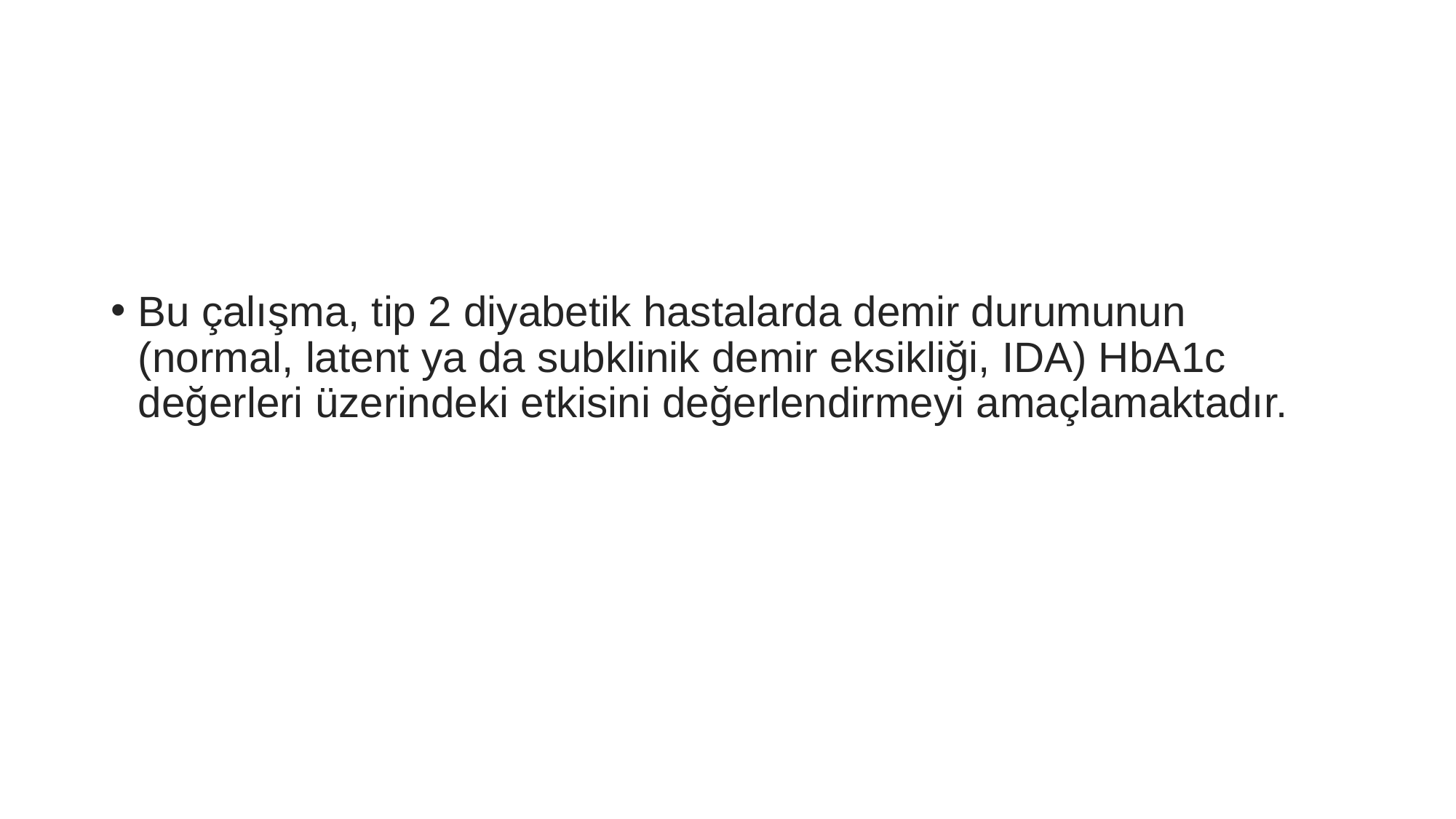

#

Bu çalışma, tip 2 diyabetik hastalarda demir durumunun (normal, latent ya da subklinik demir eksikliği, IDA) HbA1c değerleri üzerindeki etkisini değerlendirmeyi amaçlamaktadır.